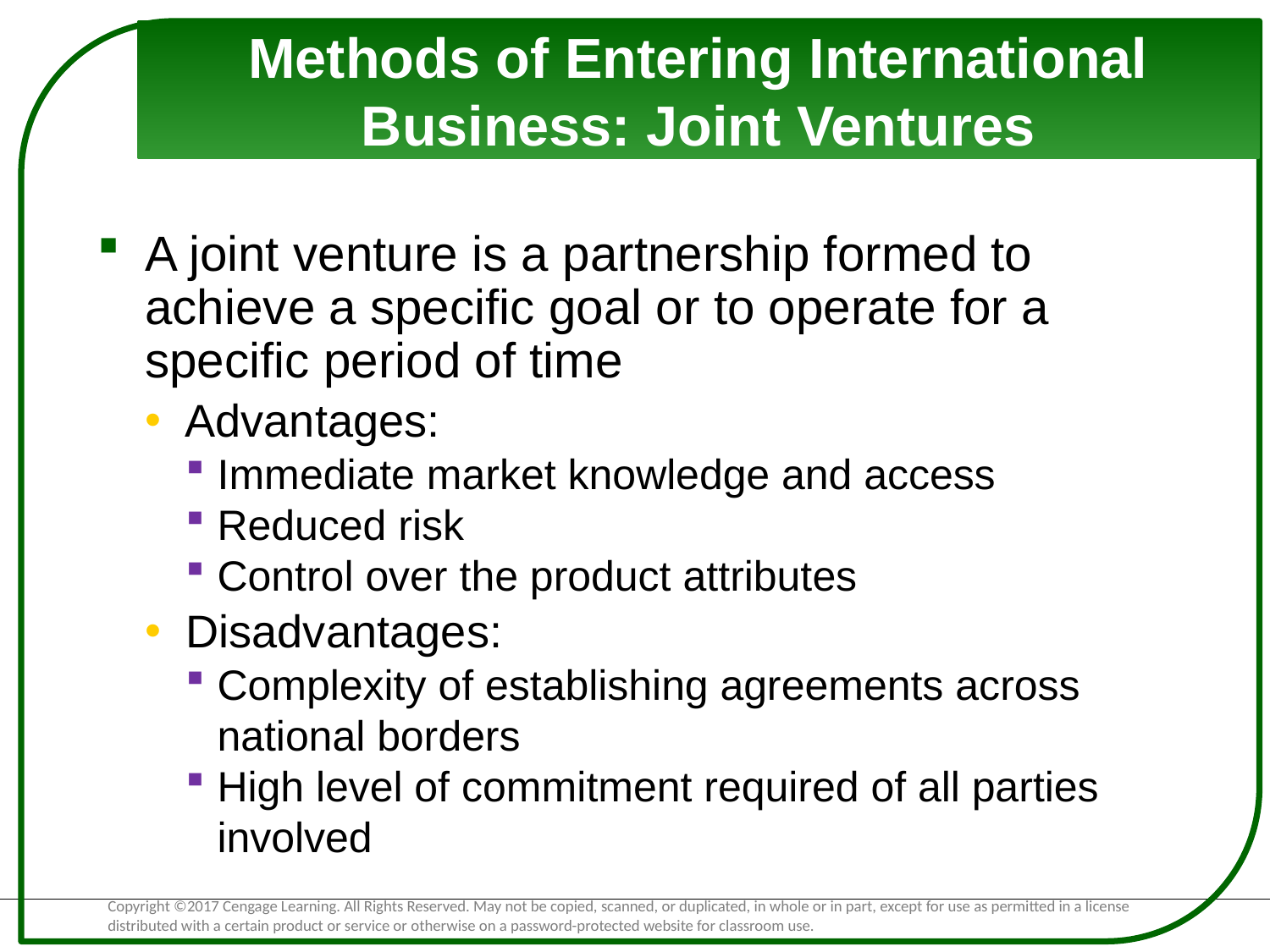

# Methods of Entering International Business: Joint Ventures
A joint venture is a partnership formed to achieve a specific goal or to operate for a specific period of time
Advantages:
Immediate market knowledge and access
Reduced risk
Control over the product attributes
Disadvantages:
Complexity of establishing agreements across national borders
High level of commitment required of all parties involved